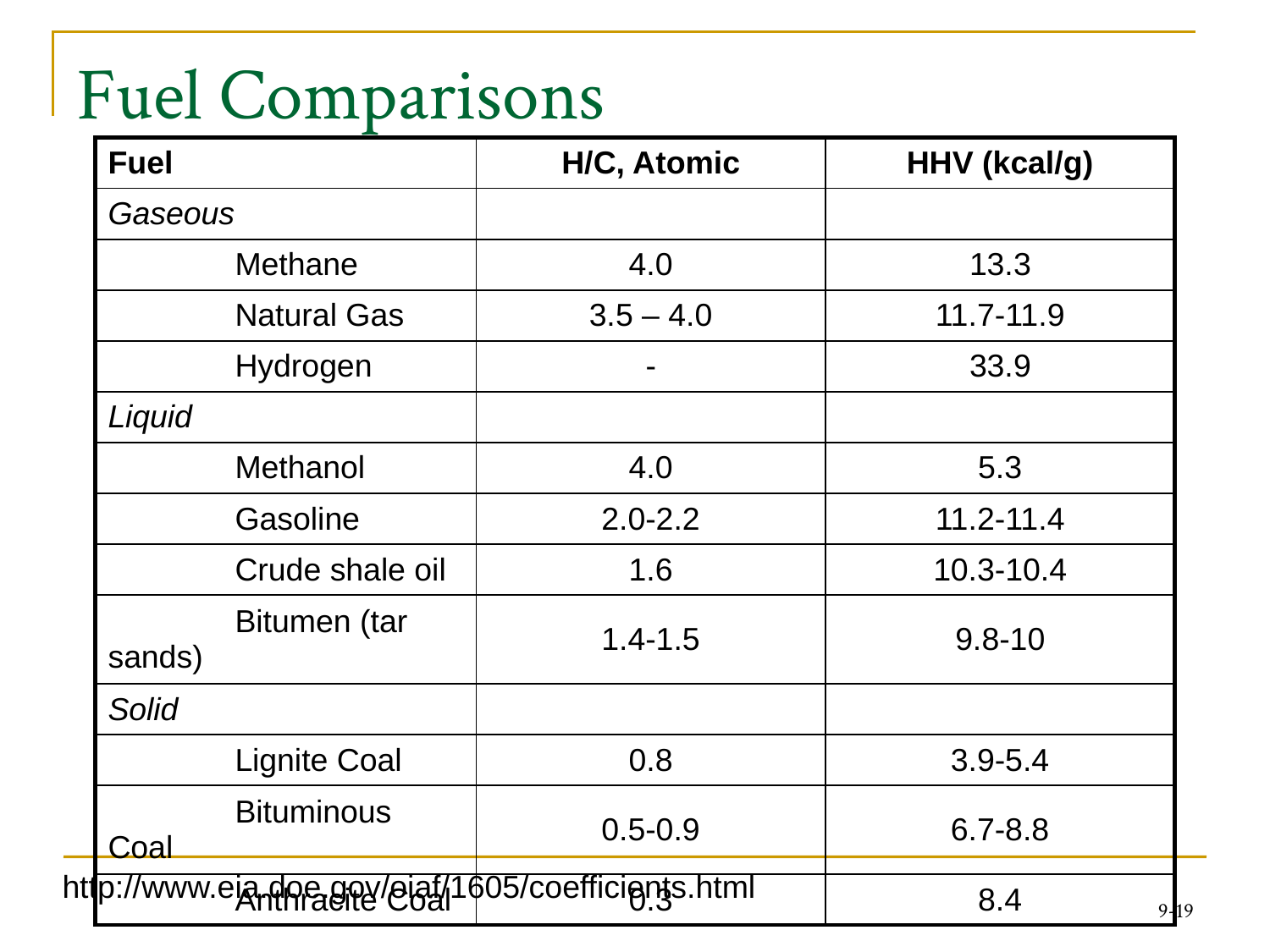

# Fuel Comparisons
| Fuel | H/C, Atomic | HHV (kcal/g) |
| --- | --- | --- |
| Gaseous |  |  |
| Methane | 4.0 | 13.3 |
| Natural Gas | 3.5 – 4.0 | 11.7-11.9 |
| Hydrogen | - | 33.9 |
| Liquid |  |  |
| Methanol | 4.0 | 5.3 |
| Gasoline | 2.0-2.2 | 11.2-11.4 |
| Crude shale oil | 1.6 | 10.3-10.4 |
| Bitumen (tar sands) | 1.4-1.5 | 9.8-10 |
| Solid |  |  |
| Lignite Coal | 0.8 | 3.9-5.4 |
| Bituminous Coal | 0.5-0.9 | 6.7-8.8 |
| Anthracite Coal | 0.3 | 8.4 |
http://www.eia.doe.gov/oiaf/1605/coefficients.html
9-19